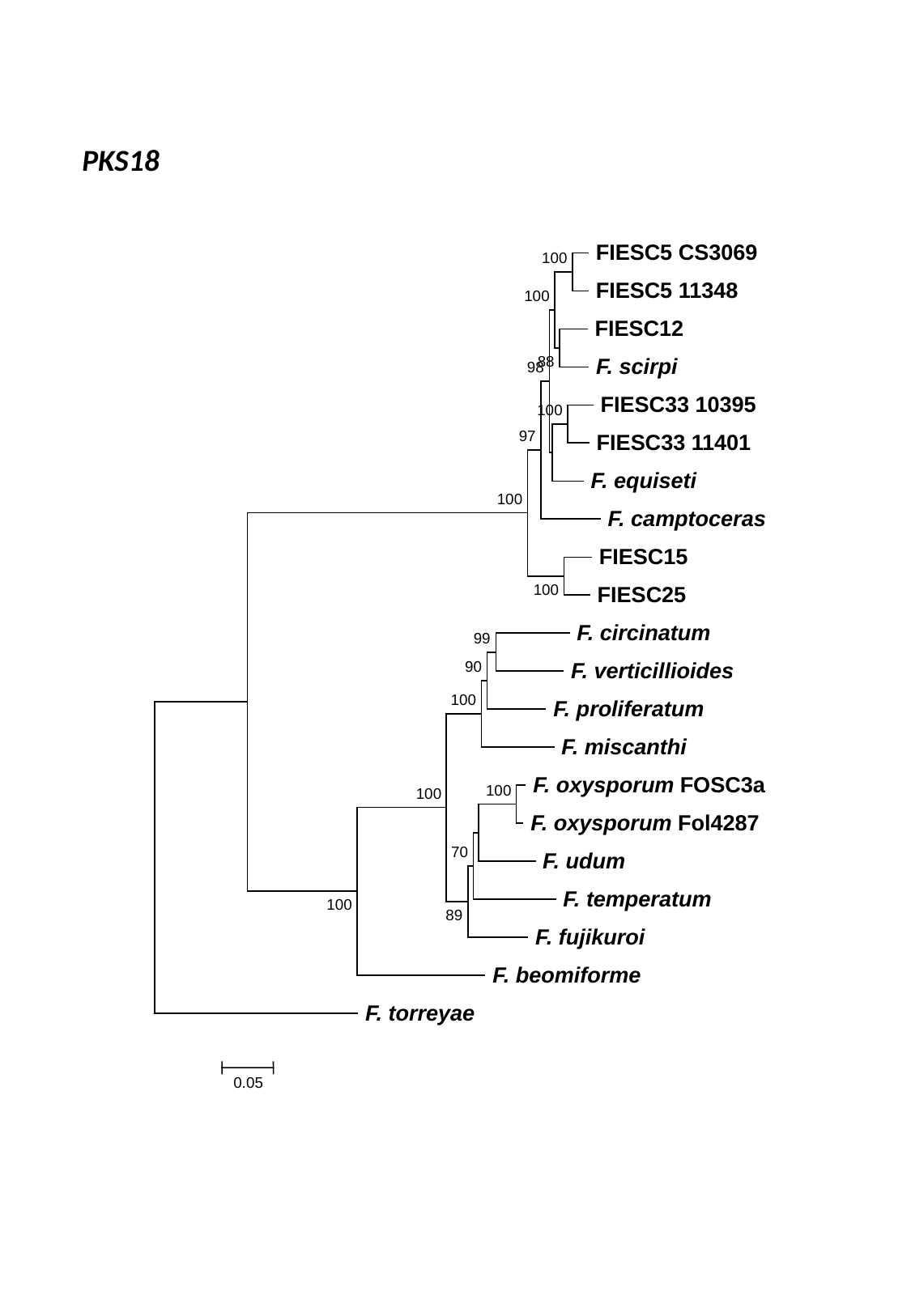

PKS18

 FIESC5 CS3069
100

 FIESC5 11348
100

 FIESC12

88
 F. scirpi
98

 FIESC33 10395
100

97
 FIESC33 11401

 F. equiseti
100
 F. camptoceras

 FIESC15

100
 FIESC25
 F. circinatum
99

 F. verticillioides
90

100
 F. proliferatum

 F. miscanthi
 F. oxysporum FOSC3a
100
100

 F. oxysporum Fol4287

70
 F. udum

 F. temperatum

100

89
 F. fujikuroi
 F. beomiforme
 F. torreyae

0.05